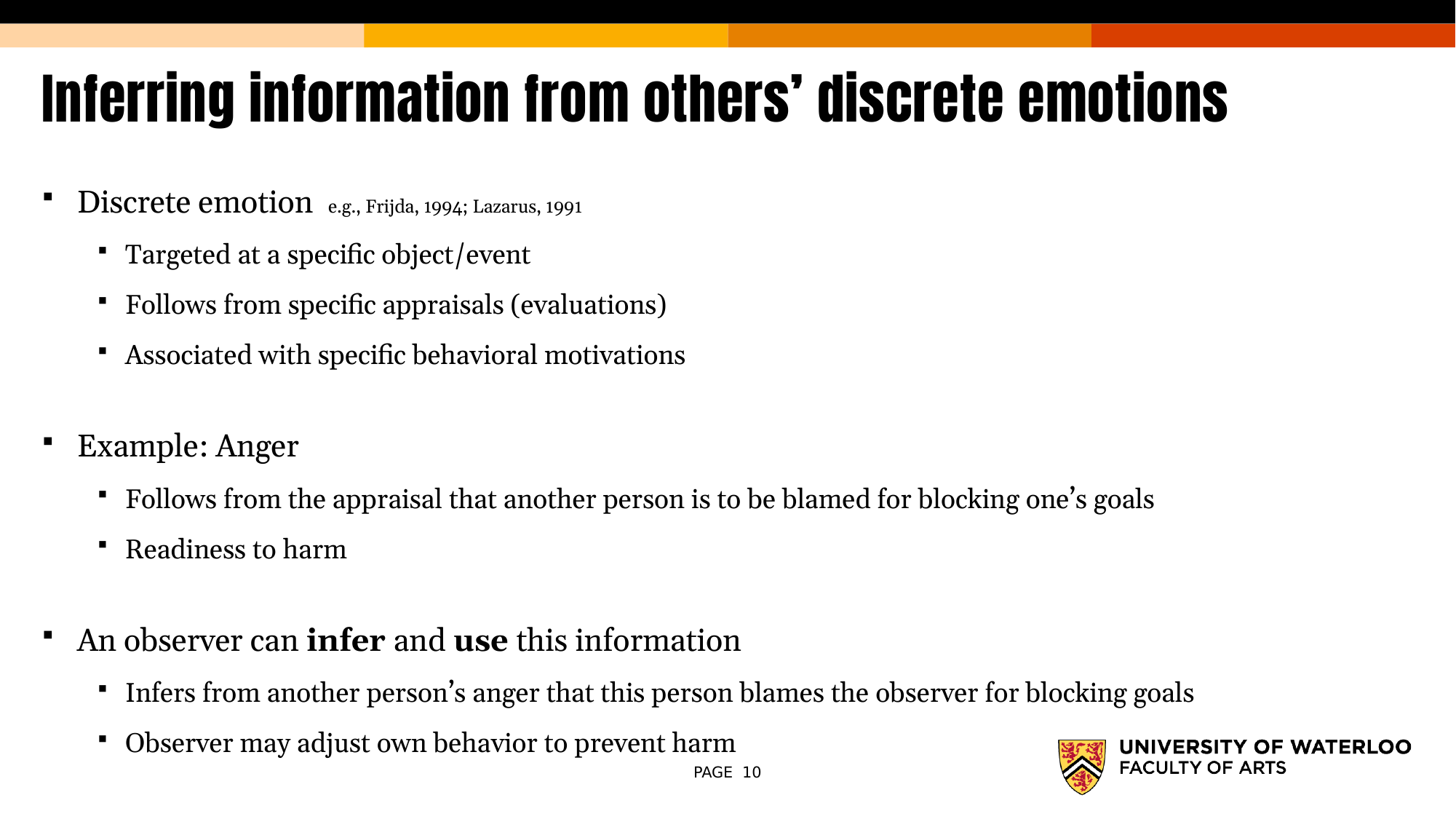

# Inferring information from others’ discrete emotions
Discrete emotion  e.g., Frijda, 1994; Lazarus, 1991
Targeted at a specific object/event
Follows from specific appraisals (evaluations)
Associated with specific behavioral motivations

Example: Anger
Follows from the appraisal that another person is to be blamed for blocking one’s goals
Readiness to harm

An observer can infer and use this information
Infers from another person’s anger that this person blames the observer for blocking goals
Observer may adjust own behavior to prevent harm

PAGE  10